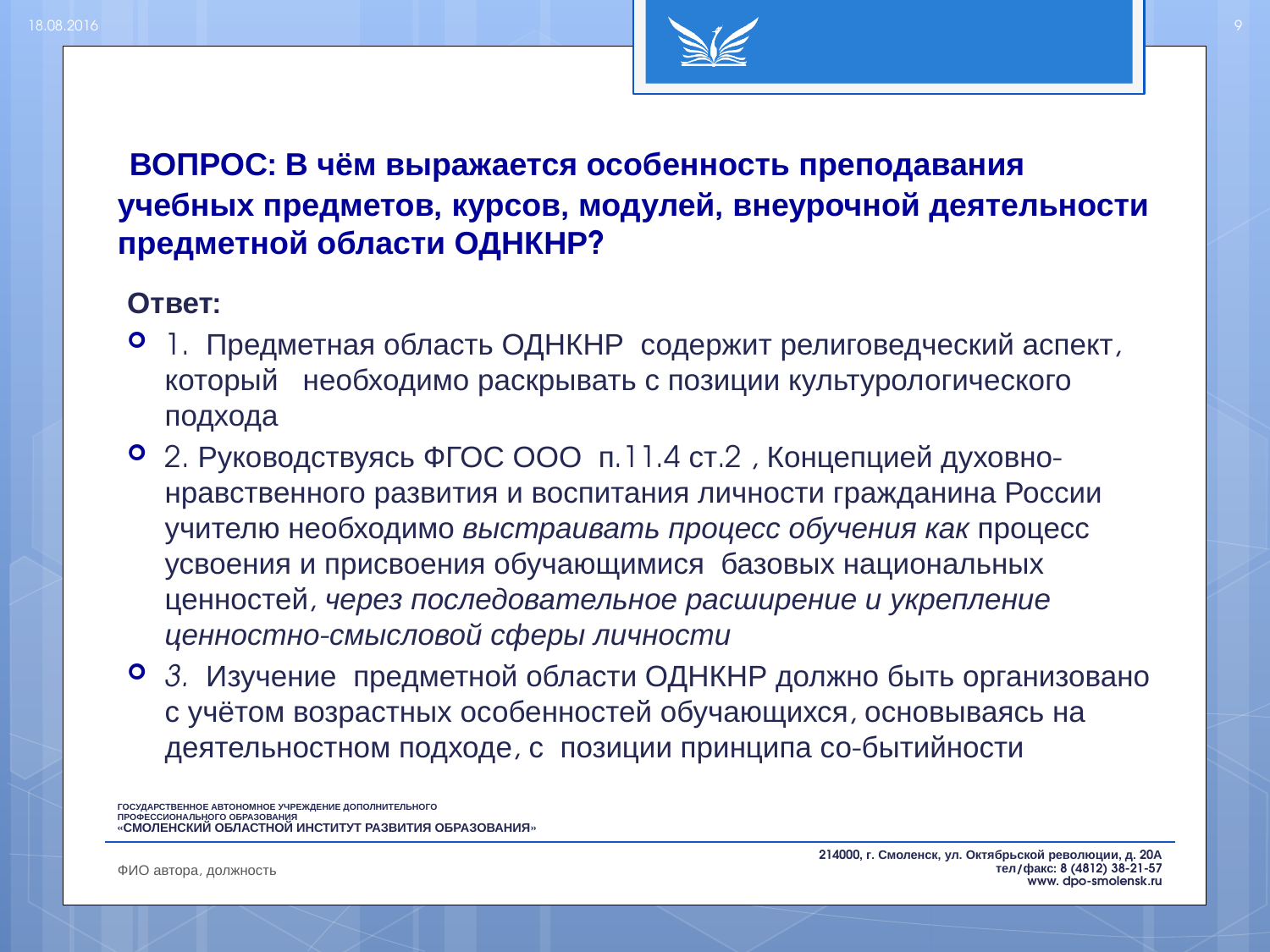

18.08.2016
9
# ВОПРОС: В чём выражается особенность преподавания учебных предметов, курсов, модулей, внеурочной деятельности предметной области ОДНКНР?
Ответ:
1.  Предметная область ОДНКНР  содержит религоведческий аспект, который   необходимо раскрывать с позиции культурологического подхода
2. Руководствуясь ФГОС ООО  п.11.4 ст.2 , Концепцией духовно-нравственного развития и воспитания личности гражданина России учителю необходимо выстраивать процесс обучения как процесс усвоения и присвоения обучающимися  базовых национальных ценностей, через последовательное расширение и укрепление ценностно-смысловой сферы личности
3.  Изучение  предметной области ОДНКНР должно быть организовано с учётом возрастных особенностей обучающихся, основываясь на деятельностном подходе, с  позиции принципа со-бытийности
ФИО автора, должность